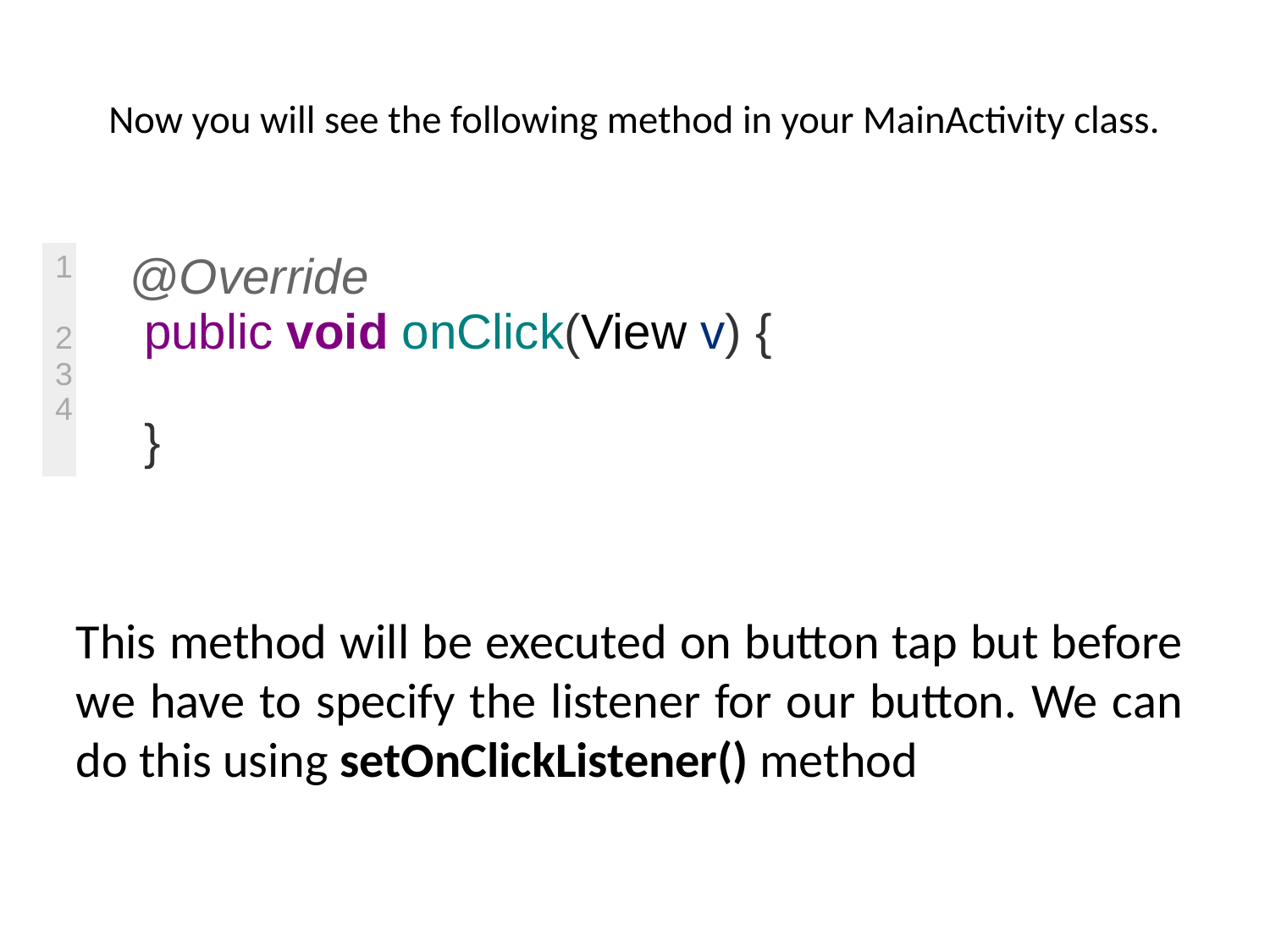

# Now you will see the following method in your MainActivity class.
| 1 2 3 4 | @Override     public void onClick(View v) {       } |
| --- | --- |

This method will be executed on button tap but before we have to specify the listener for our button. We can do this using setOnClickListener() method